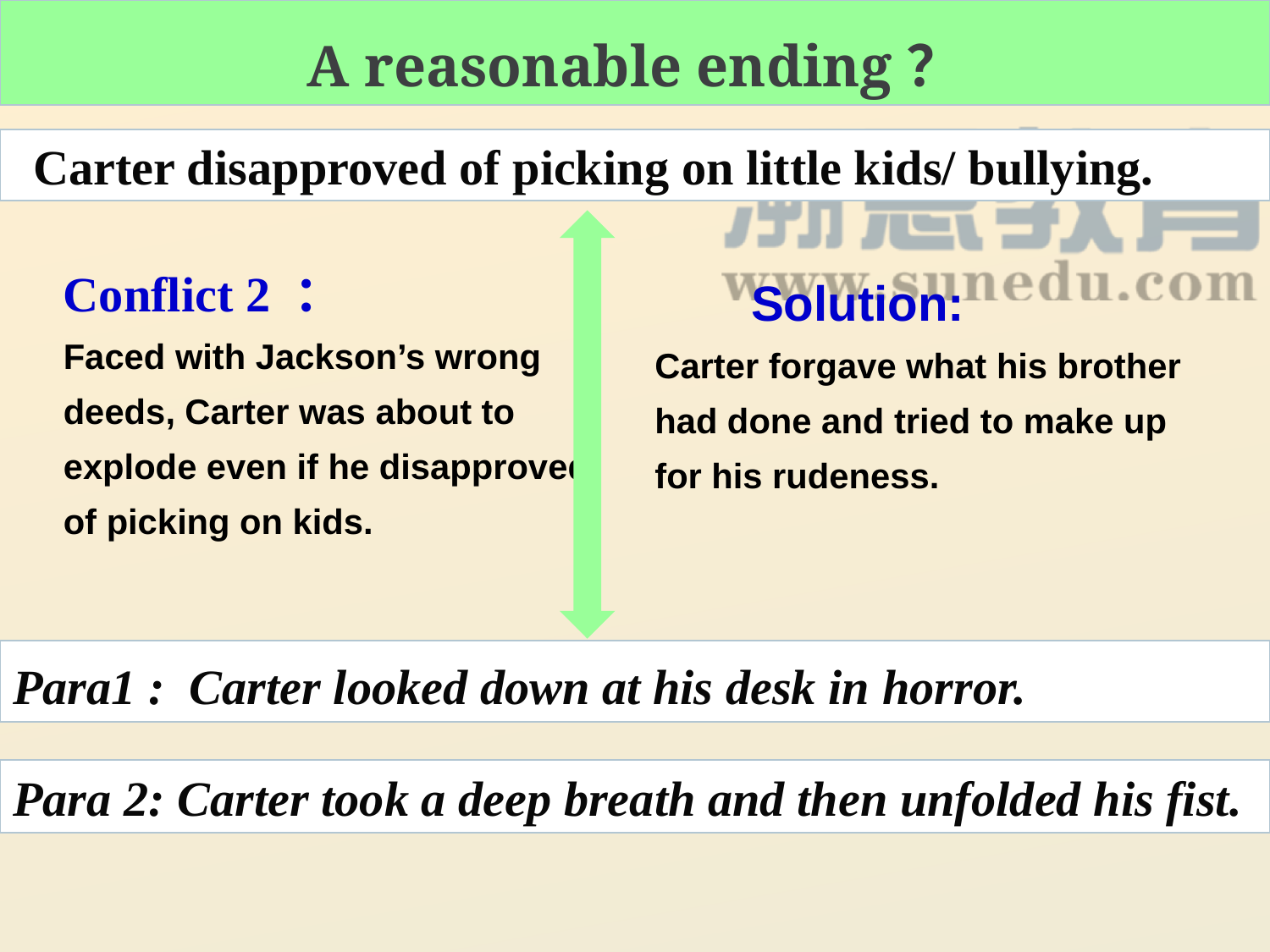

A reasonable ending？
  Carter disapproved of picking on little kids/ bullying.

Conflict 2 ：
Faced with Jackson’s wrong
deeds, Carter was about to
explode even if he disapproved
of picking on kids.
       Solution:
Carter forgave what his brother had done and tried to make up for his rudeness.
# Para1 :  Carter looked down at his desk in horror.
Para 2: Carter took a deep breath and then unfolded his fist.